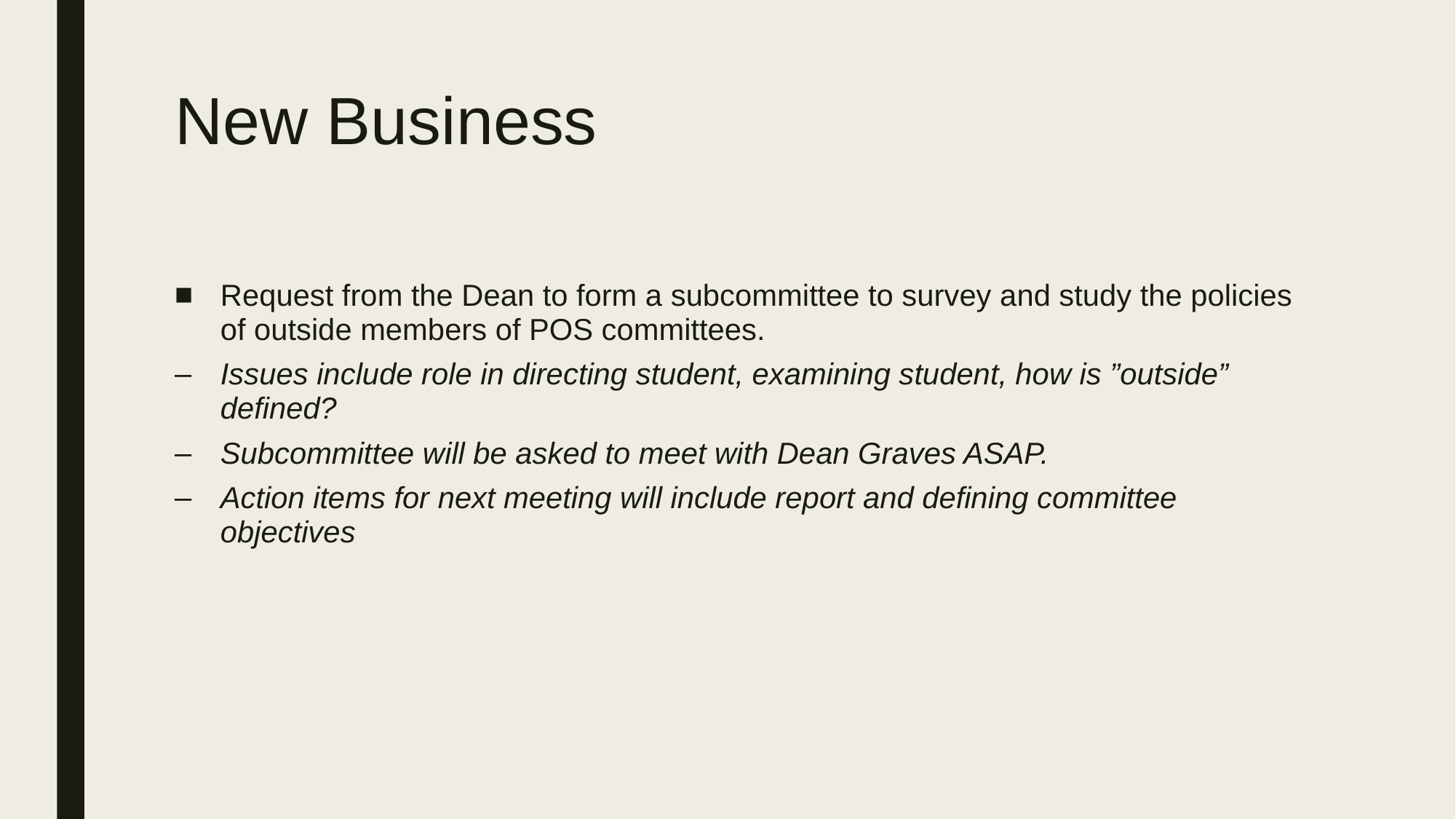

# New Business
Request from the Dean to form a subcommittee to survey and study the policies of outside members of POS committees.
Issues include role in directing student, examining student, how is ”outside”  defined?
Subcommittee will be asked to meet with Dean Graves ASAP.
Action items for next meeting will include report and defining committee objectives